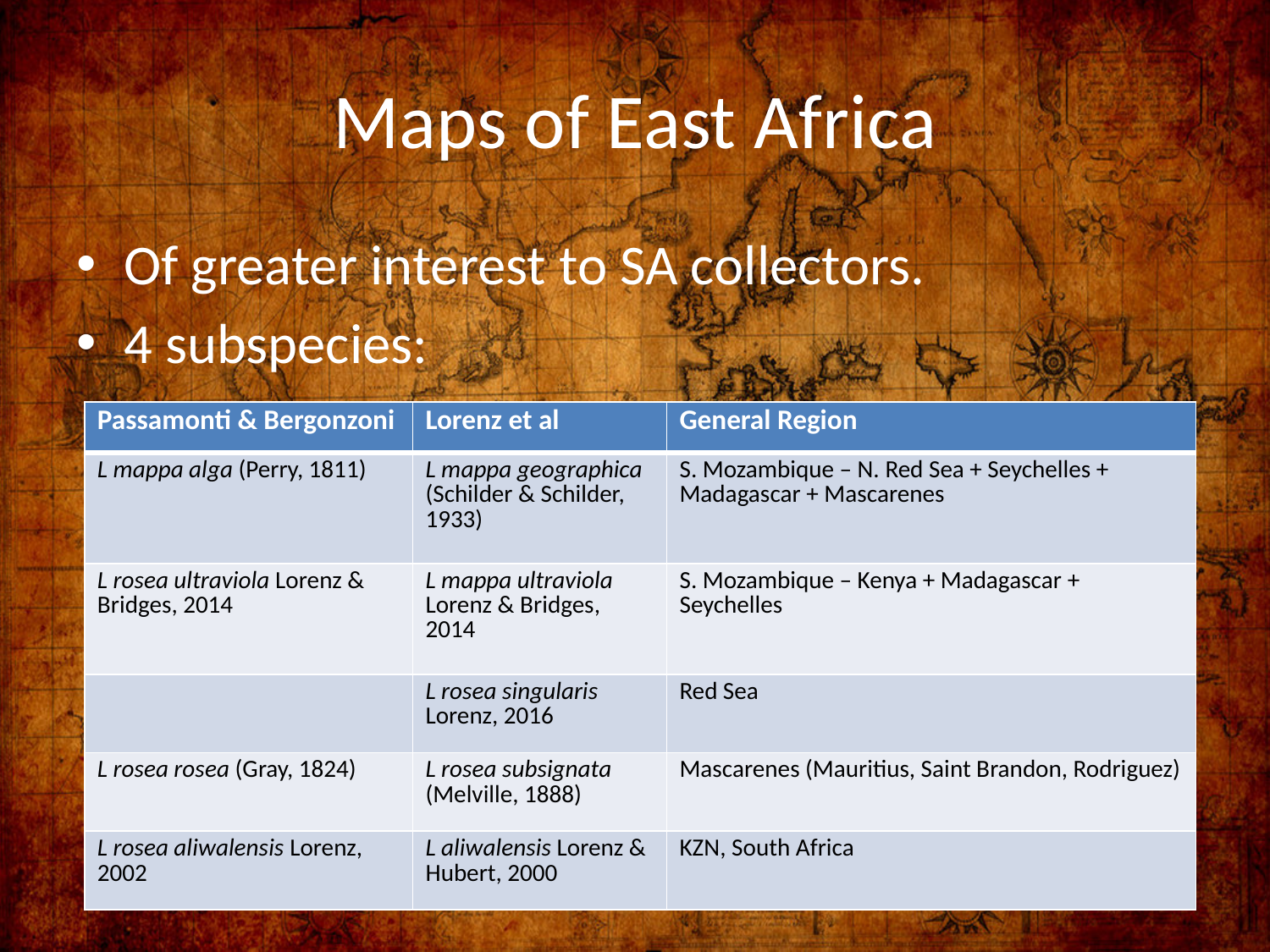

# Maps of East Africa
Of greater interest to SA collectors.
4 subspecies:
| Passamonti & Bergonzoni | Lorenz et al | General Region |
| --- | --- | --- |
| L mappa alga (Perry, 1811) | L mappa geographica (Schilder & Schilder, 1933) | S. Mozambique – N. Red Sea + Seychelles + Madagascar + Mascarenes |
| L rosea ultraviola Lorenz & Bridges, 2014 | L mappa ultraviola Lorenz & Bridges, 2014 | S. Mozambique – Kenya + Madagascar + Seychelles |
|  | L rosea singularis Lorenz, 2016 | Red Sea |
| L rosea rosea (Gray, 1824) | L rosea subsignata (Melville, 1888) | Mascarenes (Mauritius, Saint Brandon, Rodriguez) |
| L rosea aliwalensis Lorenz, 2002 | L aliwalensis Lorenz & Hubert, 2000 | KZN, South Africa |